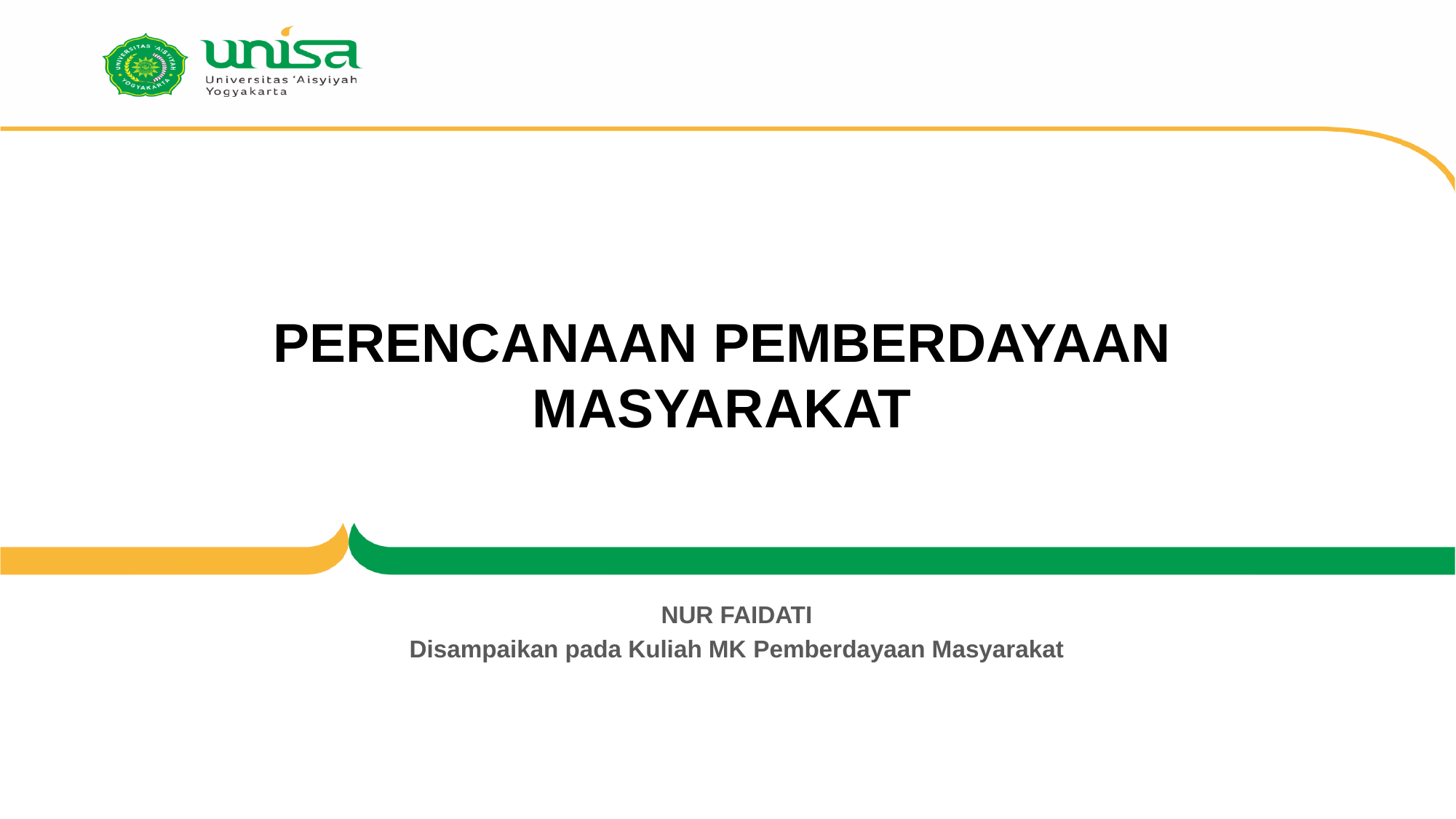

# PERENCANAAN PEMBERDAYAAN MASYARAKAT
NUR FAIDATI
Disampaikan pada Kuliah MK Pemberdayaan Masyarakat